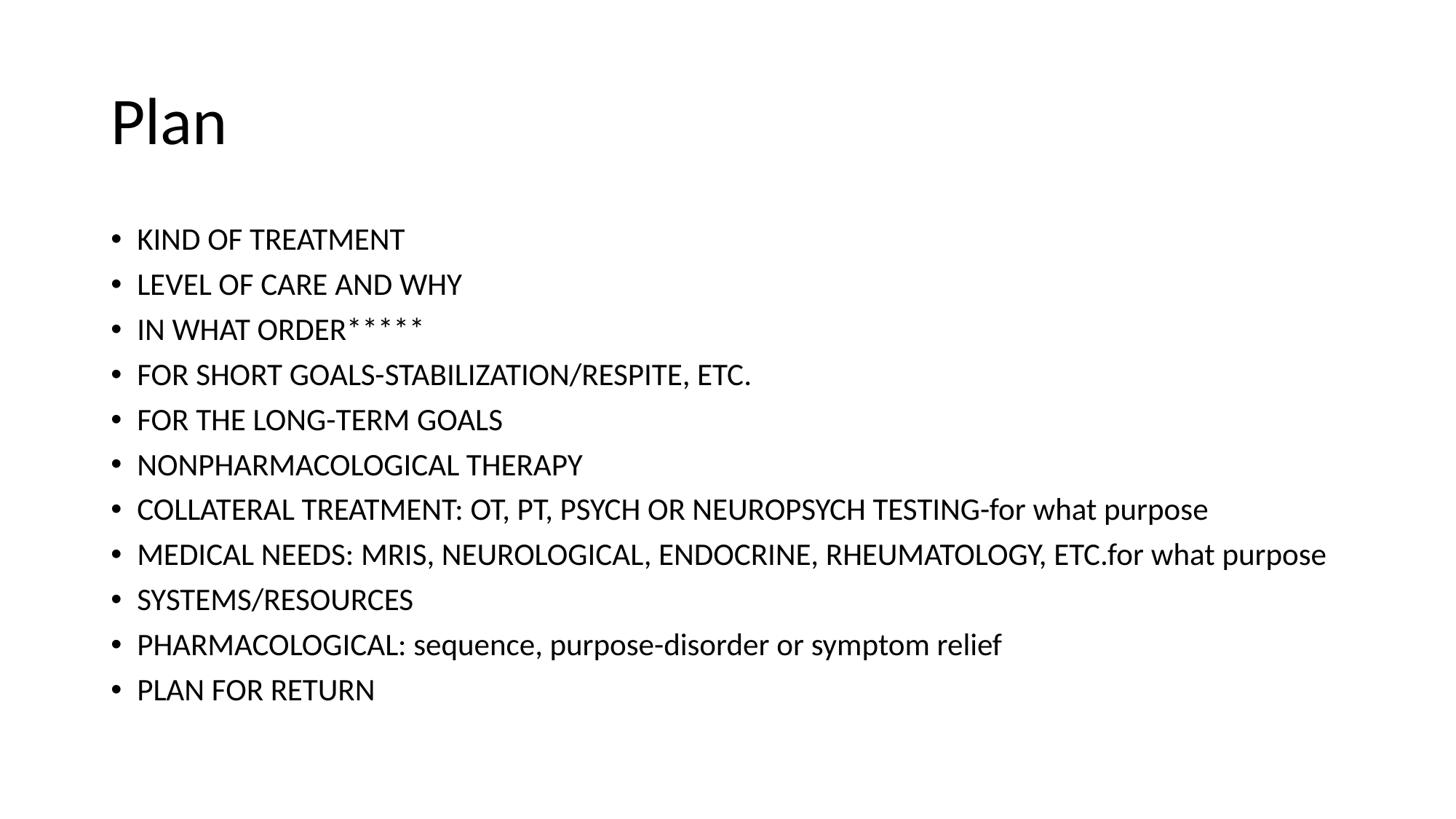

# Plan
KIND OF TREATMENT
LEVEL OF CARE AND WHY
IN WHAT ORDER*****
FOR SHORT GOALS-STABILIZATION/RESPITE, ETC.
FOR THE LONG-TERM GOALS
NONPHARMACOLOGICAL THERAPY
COLLATERAL TREATMENT: OT, PT, PSYCH OR NEUROPSYCH TESTING-for what purpose
MEDICAL NEEDS: MRIS, NEUROLOGICAL, ENDOCRINE, RHEUMATOLOGY, ETC.for what purpose
SYSTEMS/RESOURCES
PHARMACOLOGICAL: sequence, purpose-disorder or symptom relief
PLAN FOR RETURN